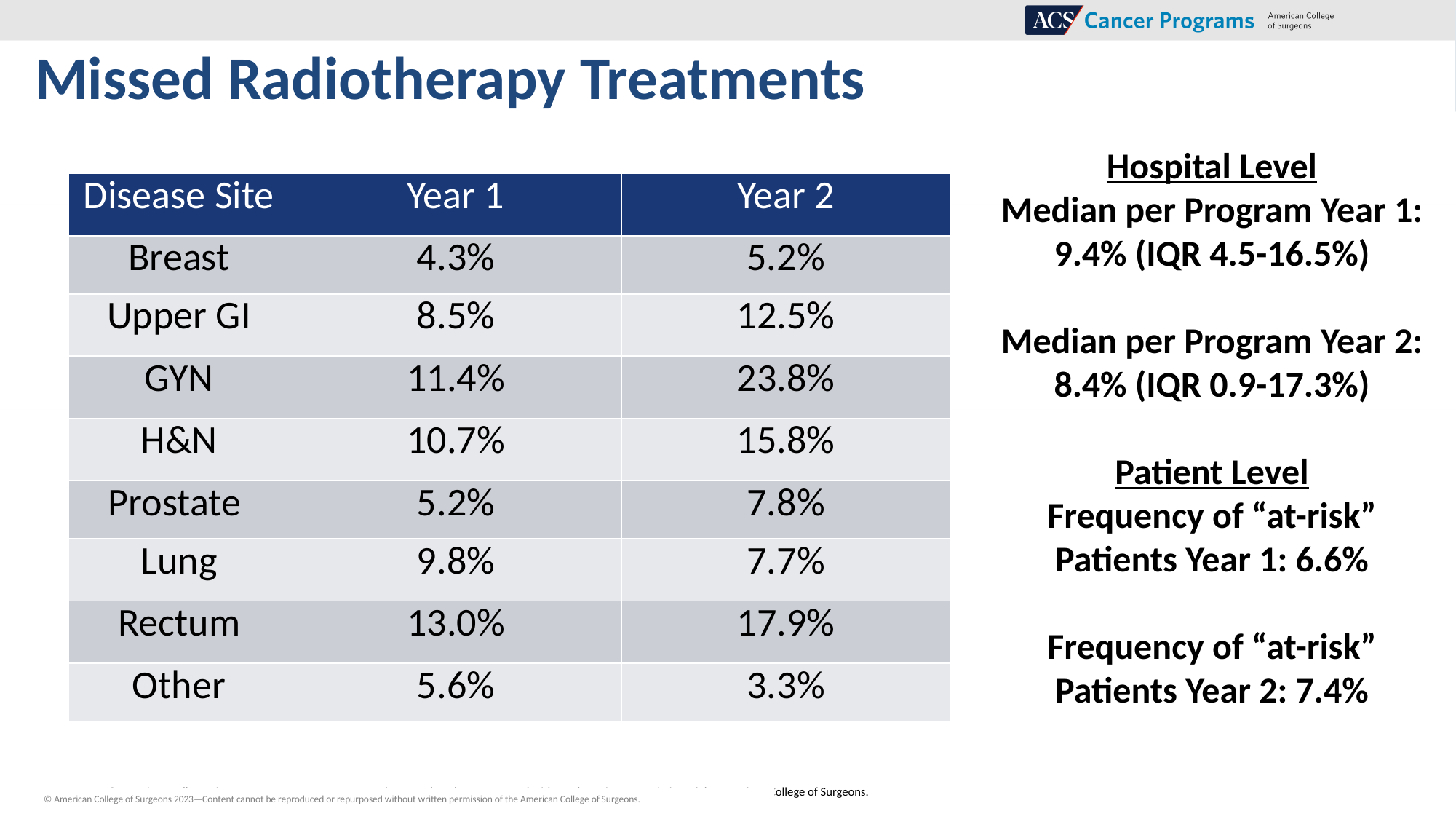

Missed Radiotherapy Treatments
Hospital Level
Median per Program Year 1: 9.4% (IQR 4.5-16.5%)

Median per Program Year 2: 8.4% (IQR 0.9-17.3%)

Patient Level
Frequency of “at-risk” Patients Year 1: 6.6%

Frequency of “at-risk” Patients Year 2: 7.4%
| Disease Site | Year 1 | Year 2 |
| --- | --- | --- |
| Breast | 4.3% | 5.2% |
| Upper GI | 8.5% | 12.5% |
| GYN | 11.4% | 23.8% |
| H&N | 10.7% | 15.8% |
| Prostate | 5.2% | 7.8% |
| Lung | 9.8% | 7.7% |
| Rectum | 13.0% | 17.9% |
| Other | 5.6% | 3.3% |